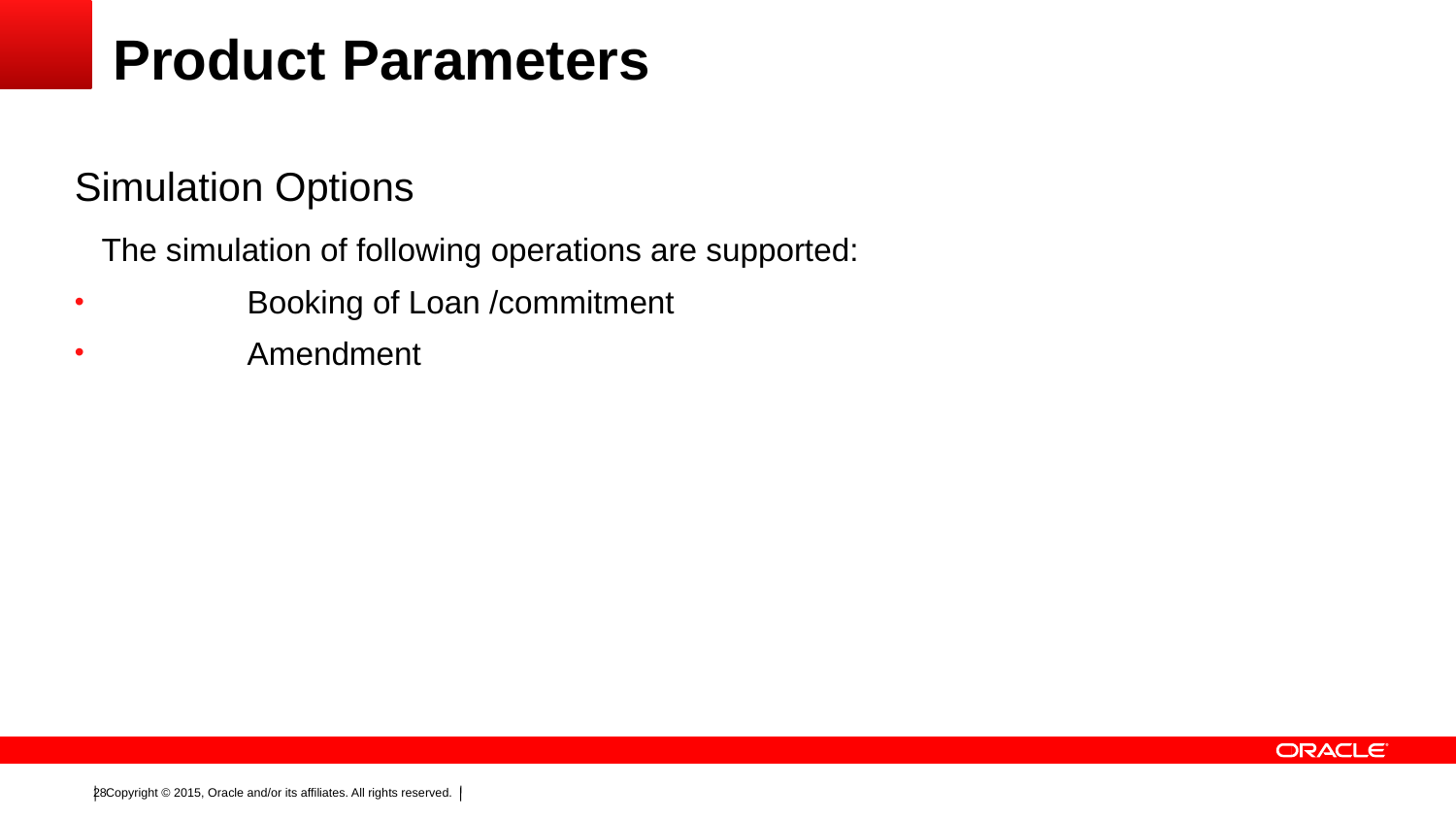

# Product Parameters
Simulation Options
	The simulation of following operations are supported:
	Booking of Loan /commitment
	Amendment